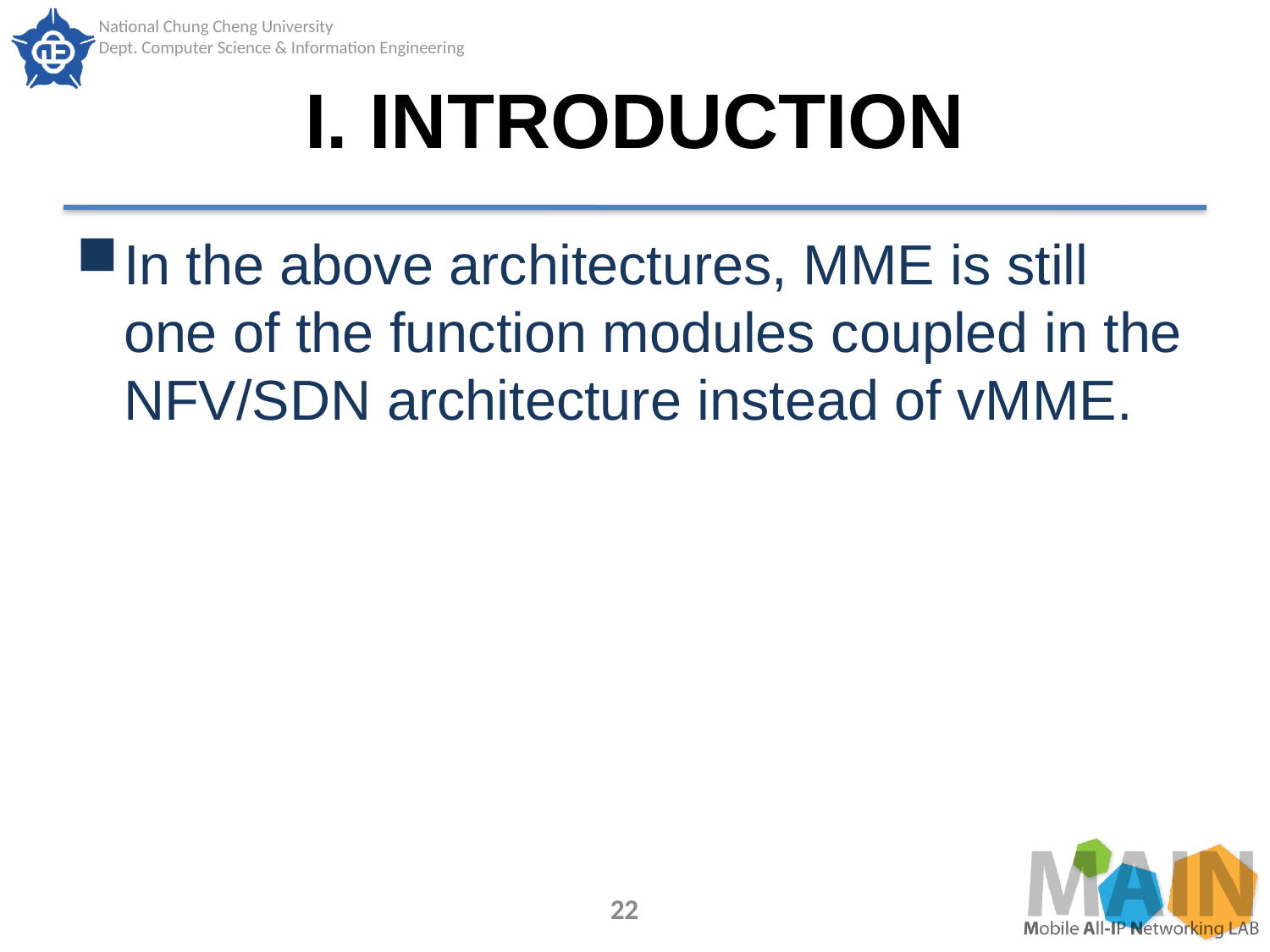

# I. INTRODUCTION
In the above architectures, MME is still one of the function modules coupled in the NFV/SDN architecture instead of vMME.
22